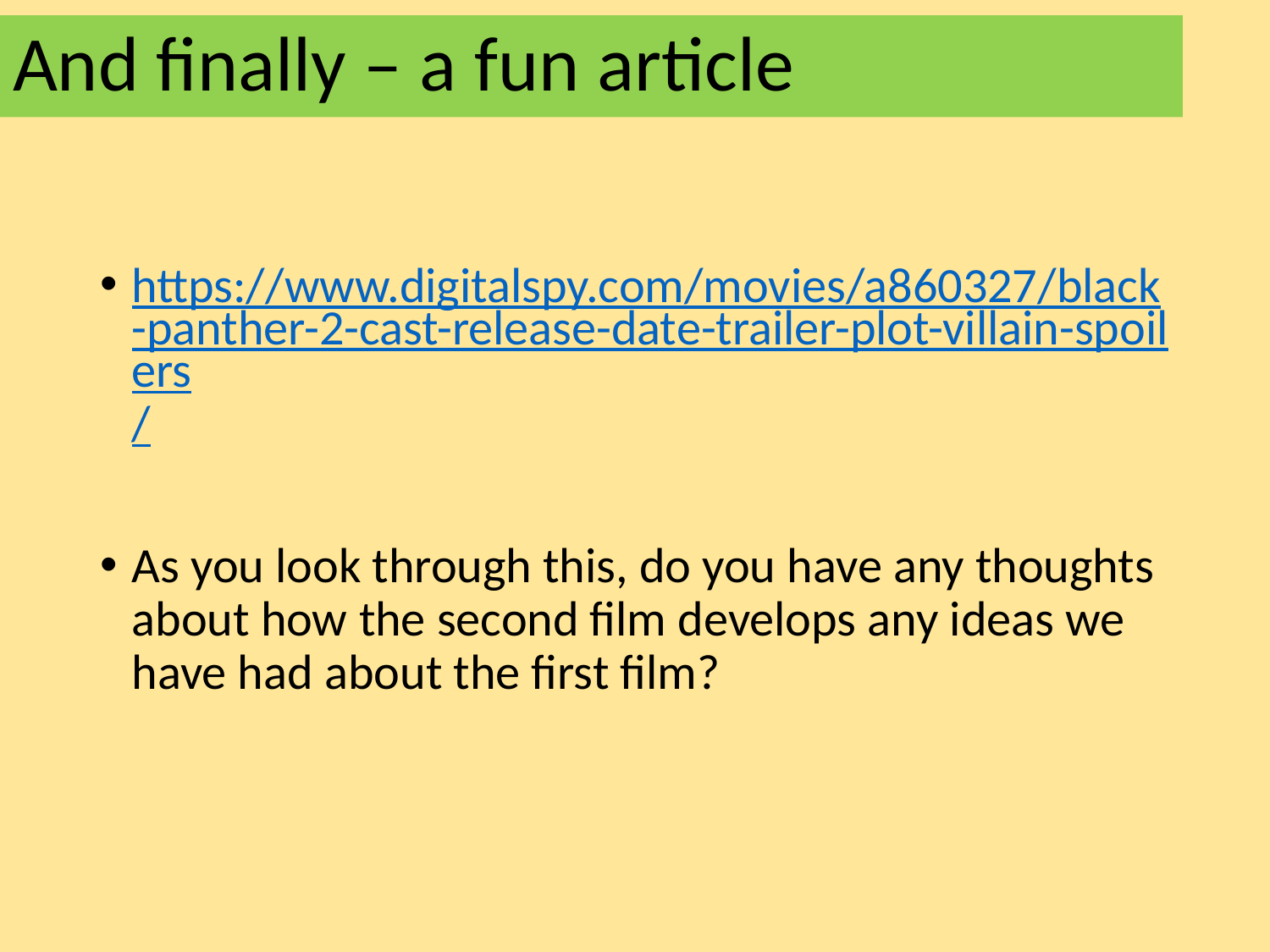

# And finally – a fun article
https://www.digitalspy.com/movies/a860327/black-panther-2-cast-release-date-trailer-plot-villain-spoilers/

As you look through this, do you have any thoughts about how the second film develops any ideas we have had about the first film?